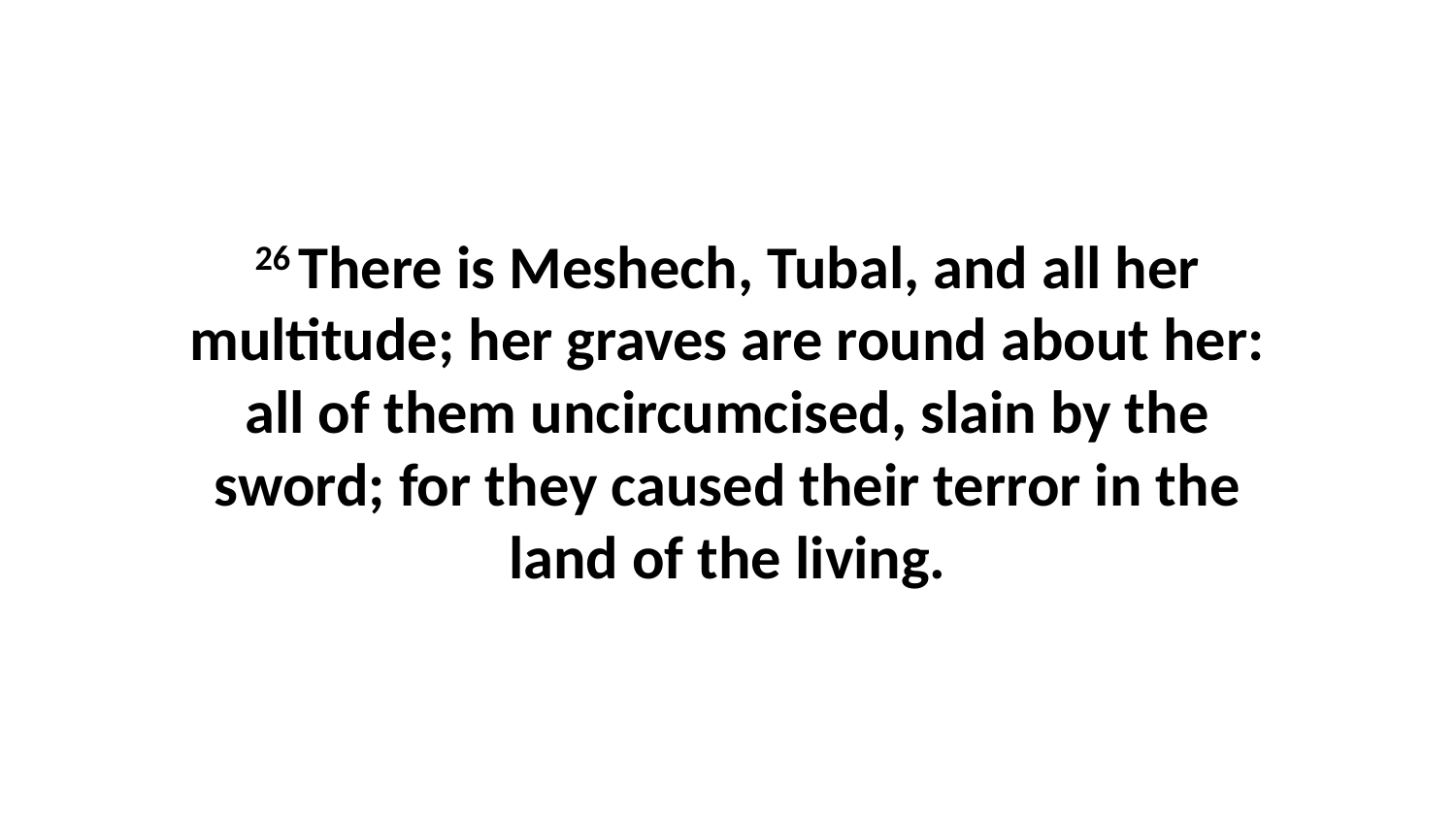

26 There is Meshech, Tubal, and all her multitude; her graves are round about her: all of them uncircumcised, slain by the sword; for they caused their terror in the land of the living.